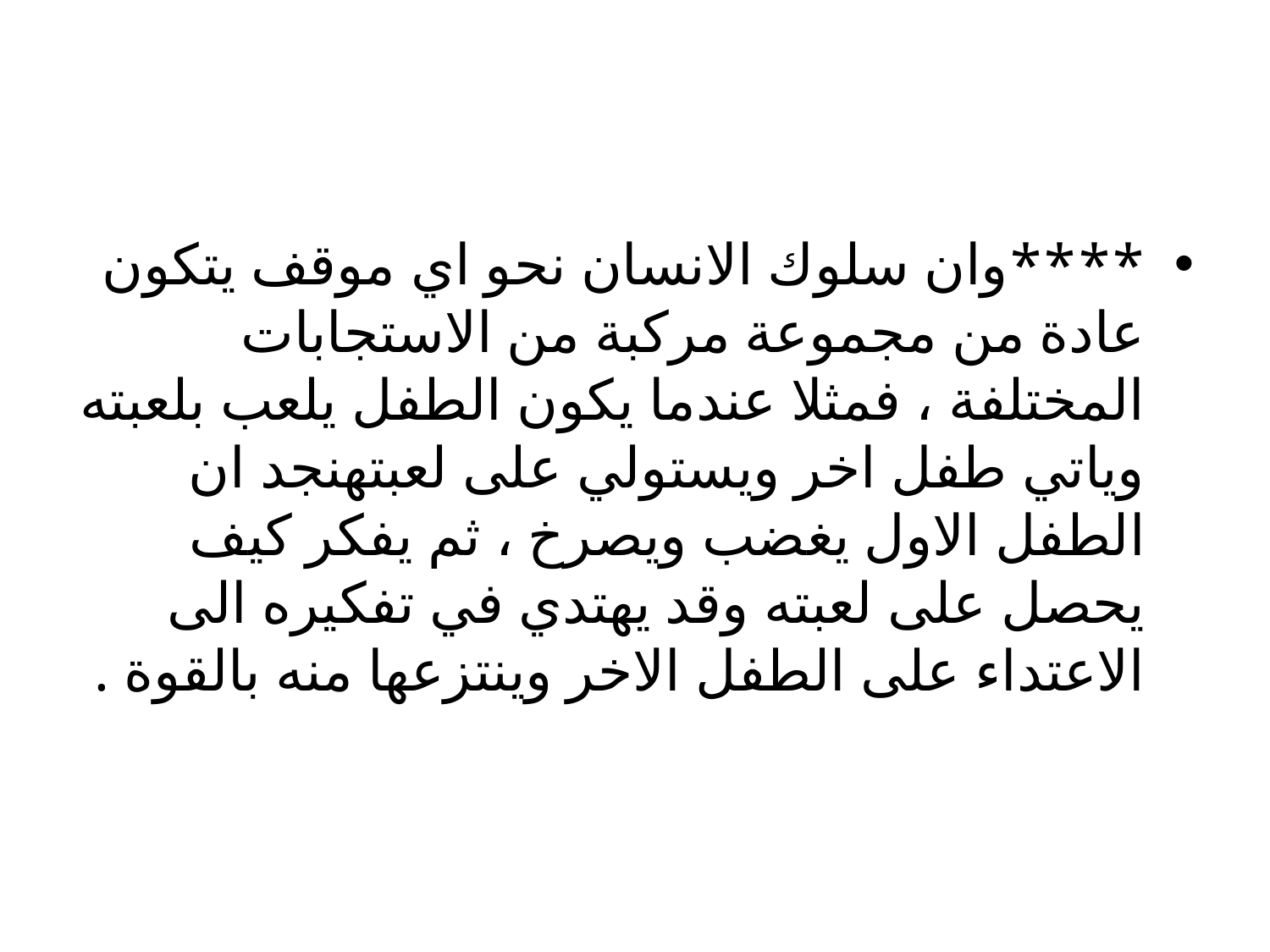

#
****وان سلوك الانسان نحو اي موقف يتكون عادة من مجموعة مركبة من الاستجابات المختلفة ، فمثلا عندما يكون الطفل يلعب بلعبته وياتي طفل اخر ويستولي على لعبتهنجد ان الطفل الاول يغضب ويصرخ ، ثم يفكر كيف يحصل على لعبته وقد يهتدي في تفكيره الى الاعتداء على الطفل الاخر وينتزعها منه بالقوة .